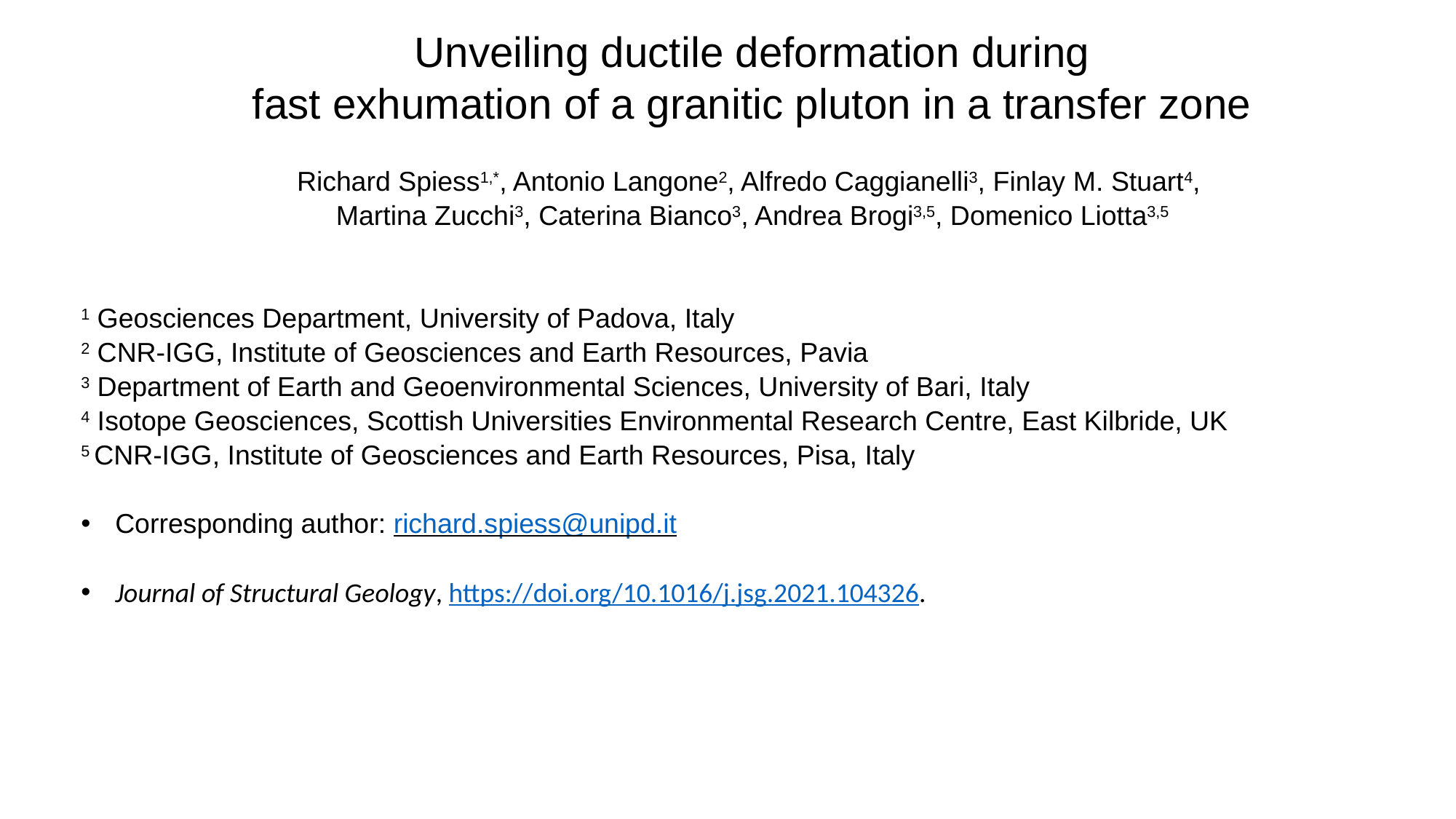

Unveiling ductile deformation during
fast exhumation of a granitic pluton in a transfer zone

Richard Spiess1,*, Antonio Langone2, Alfredo Caggianelli3, Finlay M. Stuart4,
Martina Zucchi3, Caterina Bianco3, Andrea Brogi3,5, Domenico Liotta3,5

1 Geosciences Department, University of Padova, Italy
2 CNR-IGG, Institute of Geosciences and Earth Resources, Pavia
3 Department of Earth and Geoenvironmental Sciences, University of Bari, Italy
4 Isotope Geosciences, Scottish Universities Environmental Research Centre, East Kilbride, UK
5 CNR-IGG, Institute of Geosciences and Earth Resources, Pisa, Italy

Corresponding author: richard.spiess@unipd.it

Journal of Structural Geology, https://doi.org/10.1016/j.jsg.2021.104326.